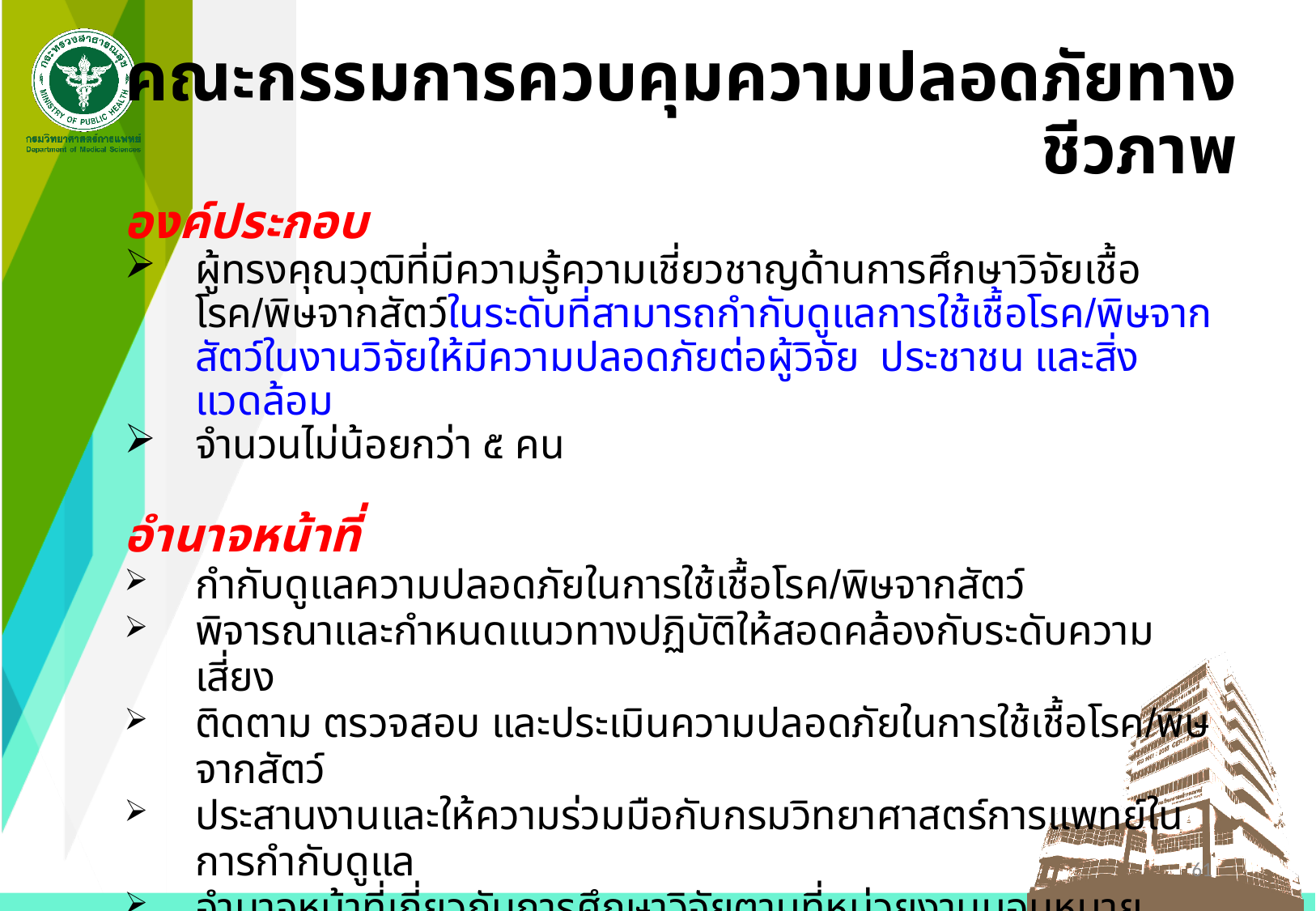

# คณะกรรมการควบคุมความปลอดภัยทางชีวภาพ
องค์ประกอบ
ผู้ทรงคุณวุฒิที่มีความรู้ความเชี่ยวชาญด้านการศึกษาวิจัยเชื้อโรค/พิษจากสัตว์ในระดับที่สามารถกำกับดูแลการใช้เชื้อโรค/พิษจากสัตว์ในงานวิจัยให้มีความปลอดภัยต่อผู้วิจัย  ประชาชน และสิ่งแวดล้อม
จำนวนไม่น้อยกว่า ๕ คน

อำนาจหน้าที่
กำกับดูแลความปลอดภัยในการใช้เชื้อโรค/พิษจากสัตว์
พิจารณาและกำหนดแนวทางปฏิบัติให้สอดคล้องกับระดับความเสี่ยง
ติดตาม ตรวจสอบ และประเมินความปลอดภัยในการใช้เชื้อโรค/พิษจากสัตว์
ประสานงานและให้ความร่วมมือกับกรมวิทยาศาสตร์การแพทย์ในการกำกับดูแล
อำนาจหน้าที่เกี่ยวกับการศึกษาวิจัยตามที่หน่วยงานมอบหมาย
61